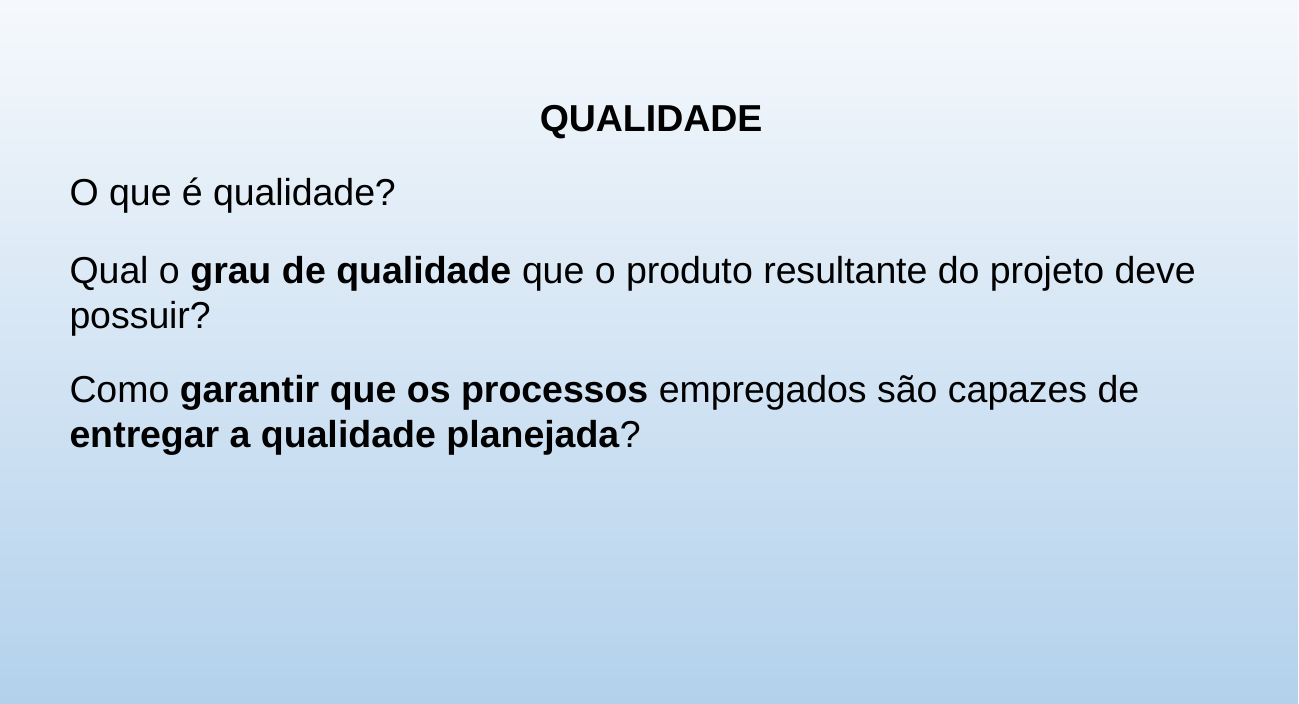

QUALIDADE
O que é qualidade?
Qual o grau de qualidade que o produto resultante do projeto deve possuir?
Como garantir que os processos empregados são capazes de entregar a qualidade planejada?